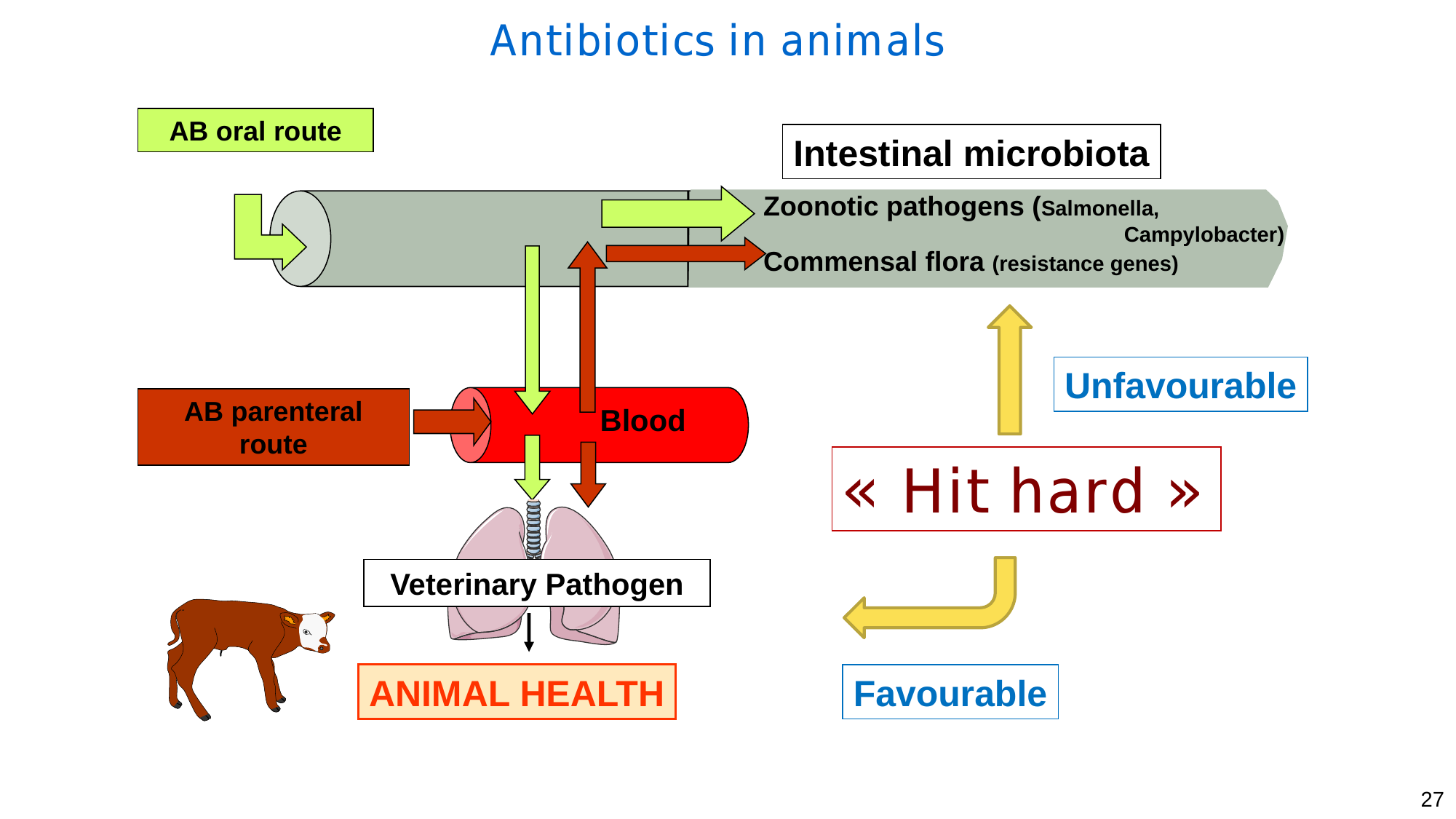

Antibiotics in animals
AB oral route
Intestinal microbiota
	Zoonotic pathogens (Salmonella,
                                                                Campylobacter)
	Commensal flora (resistance genes)

AB parenteral route

Unfavourable
Blood

« Hit hard »

Veterinary Pathogen

ANIMAL HEALTH
Favourable
27